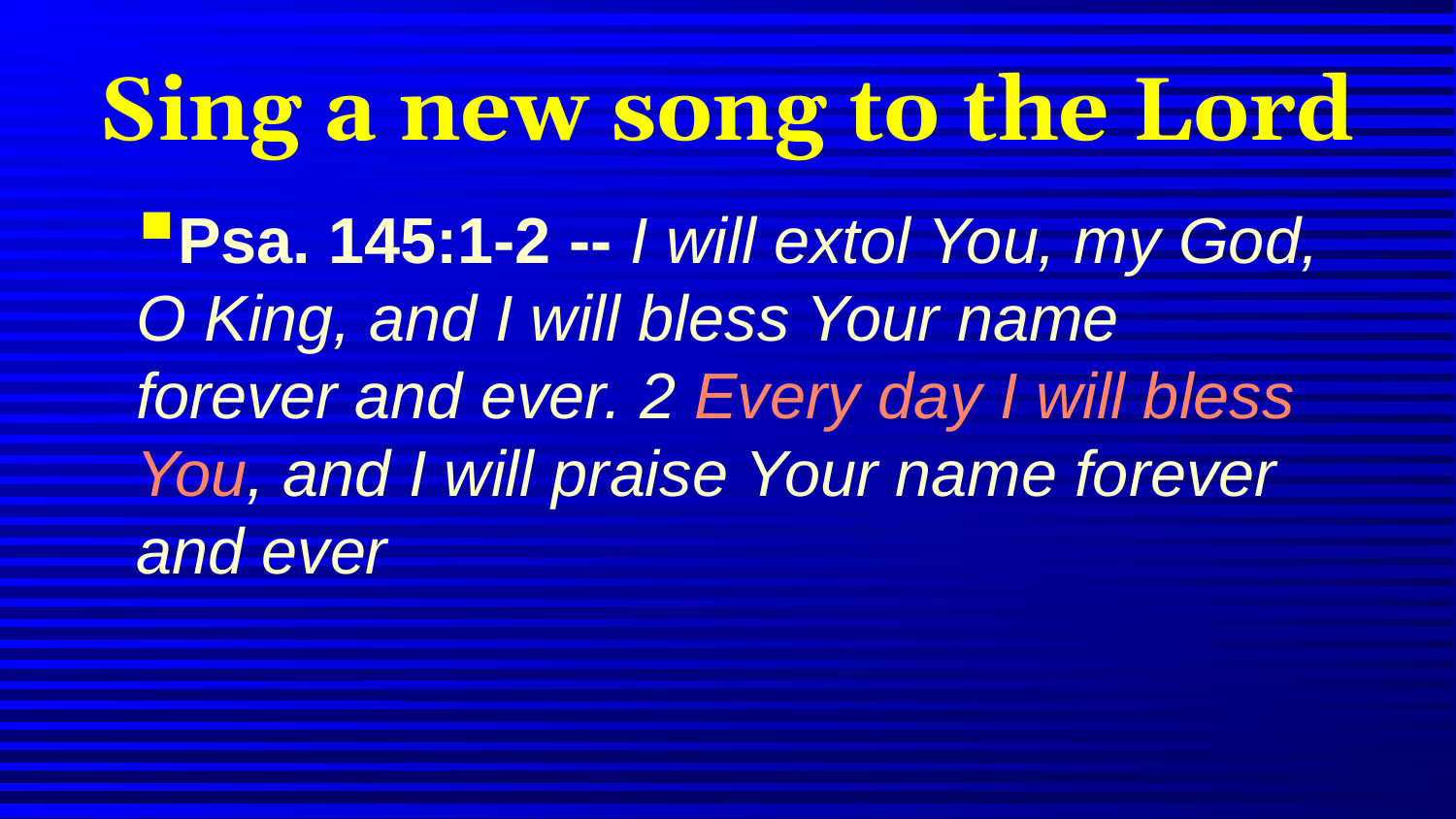

# Sing a new song to the Lord
Psa. 145:1-2 -- I will extol You, my God, O King, and I will bless Your name forever and ever. 2 Every day I will bless You, and I will praise Your name forever and ever